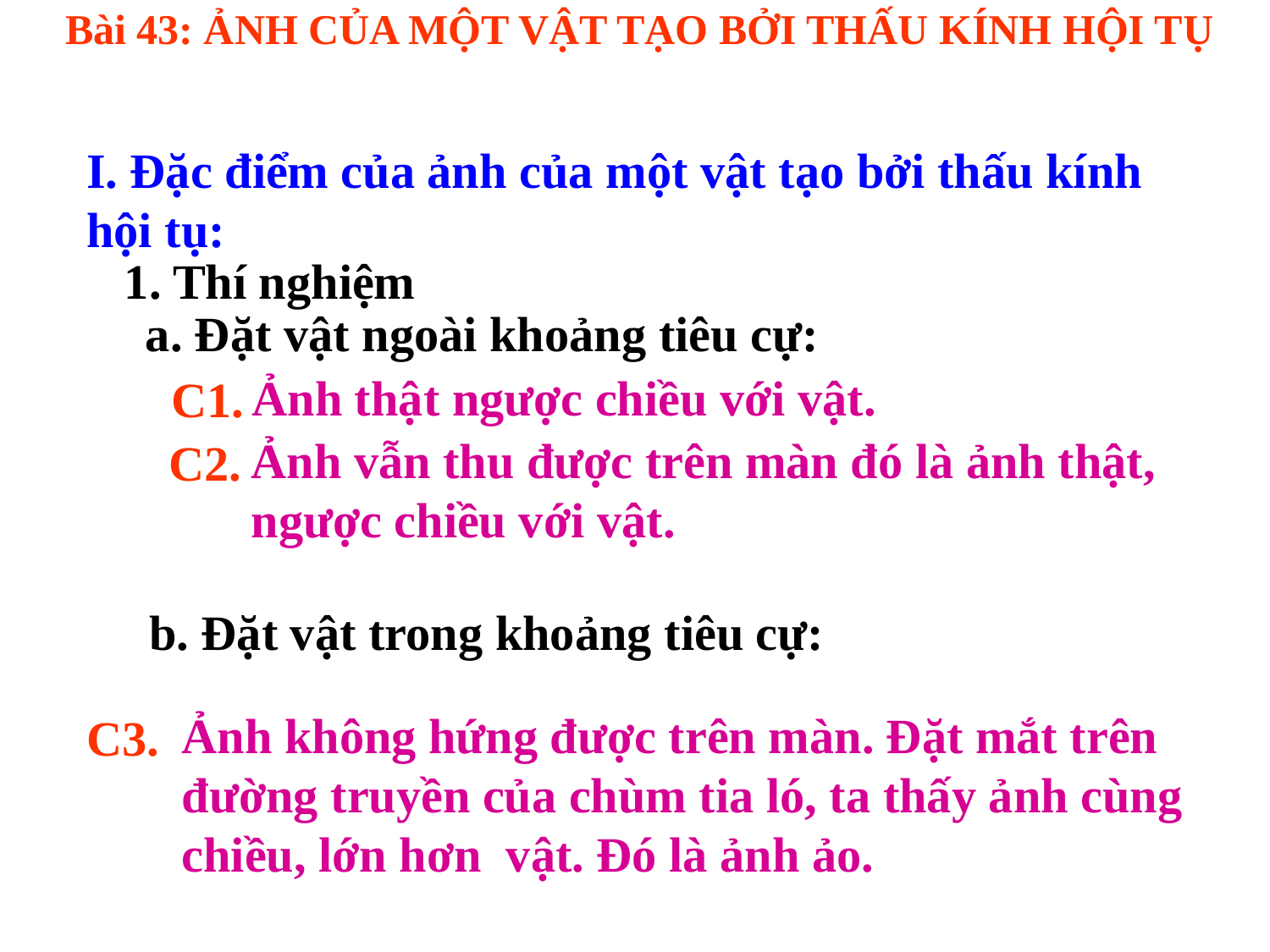

Bài 43: ẢNH CỦA MỘT VẬT TẠO BỞI THẤU KÍNH HỘI TỤ
I. Đặc điểm của ảnh của một vật tạo bởi thấu kính hội tụ:
1. Thí nghiệm
a. Đặt vật ngoài khoảng tiêu cự:
Ảnh thật ngược chiều với vật.
C1.
Ảnh vẫn thu được trên màn đó là ảnh thật, ngược chiều với vật.
C2.
b. Đặt vật trong khoảng tiêu cự:
Ảnh không hứng được trên màn. Đặt mắt trên đường truyền của chùm tia ló, ta thấy ảnh cùng chiều, lớn hơn  vật. Đó là ảnh ảo.
C3.